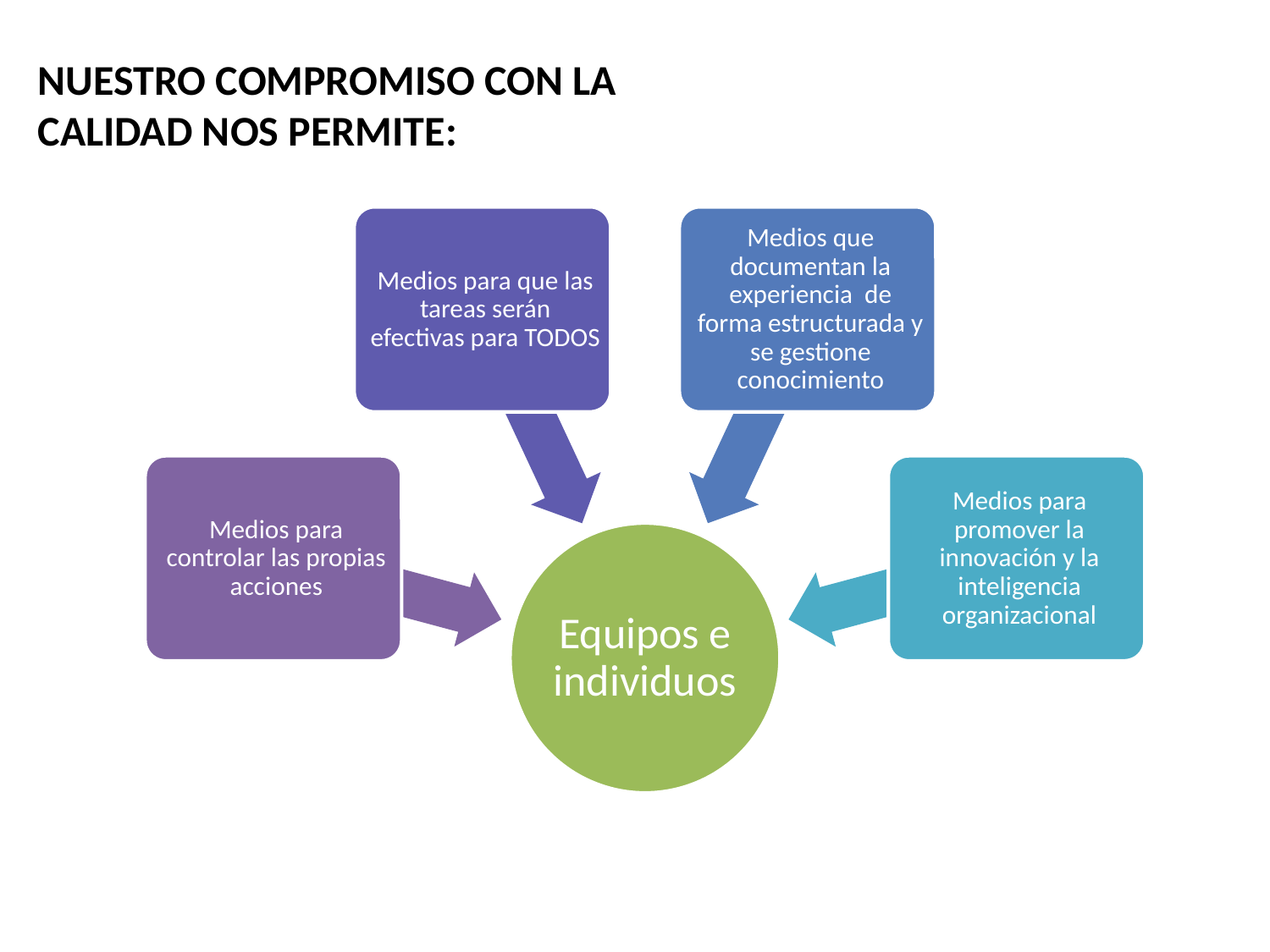

NUESTRO COMPROMISO CON LA CALIDAD NOS PERMITE:
Equipos e individuos
Medios para controlar las propias acciones
Medios para que las tareas serán efectivas para TODOS
Medios que documentan la experiencia  de forma estructurada y se gestione conocimiento
Medios para promover la innovación y la inteligencia organizacional